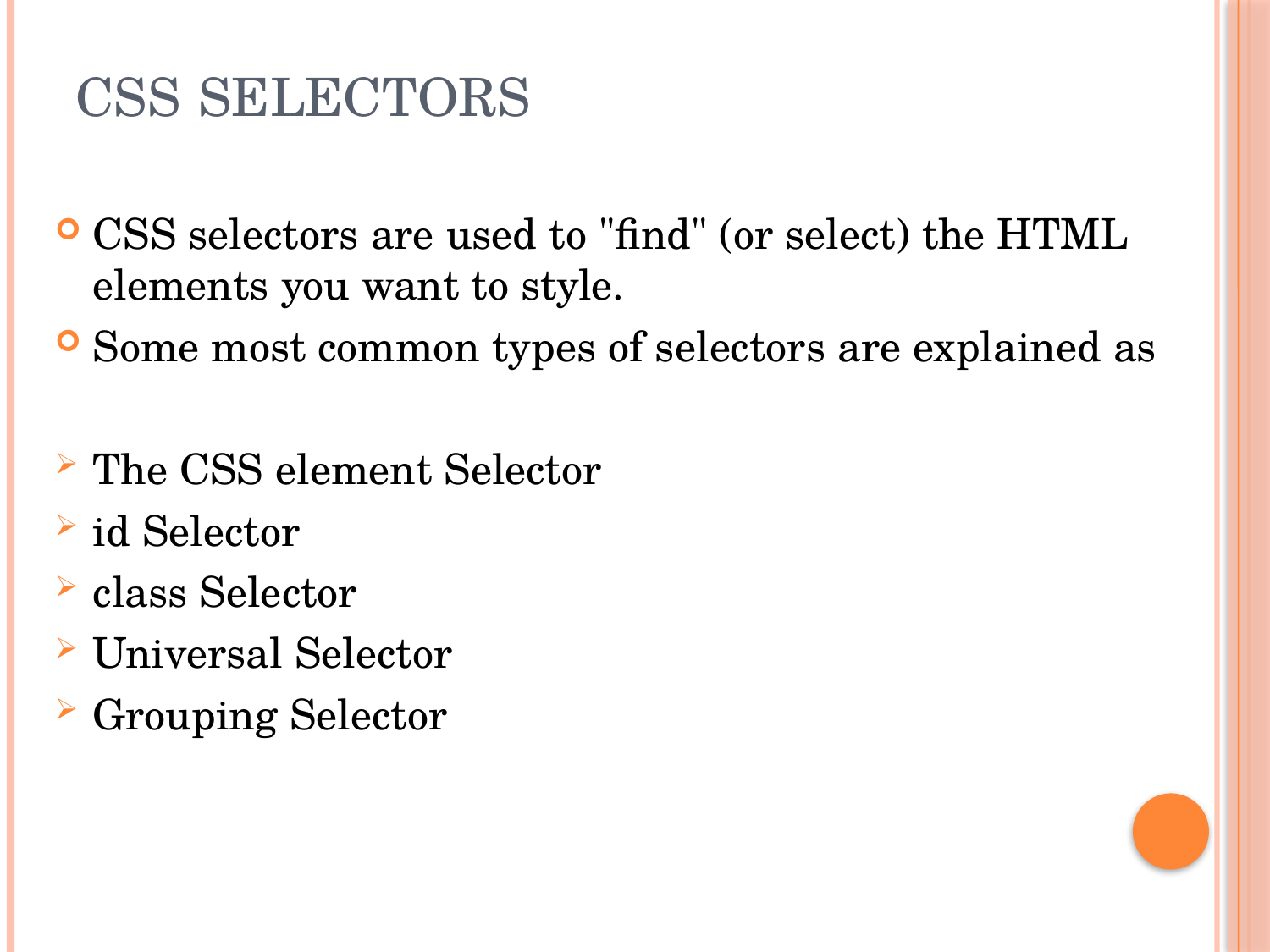

# CSS Selectors
CSS selectors are used to "find" (or select) the HTML elements you want to style.
Some most common types of selectors are explained as

The CSS element Selector
id Selector
class Selector
Universal Selector
Grouping Selector